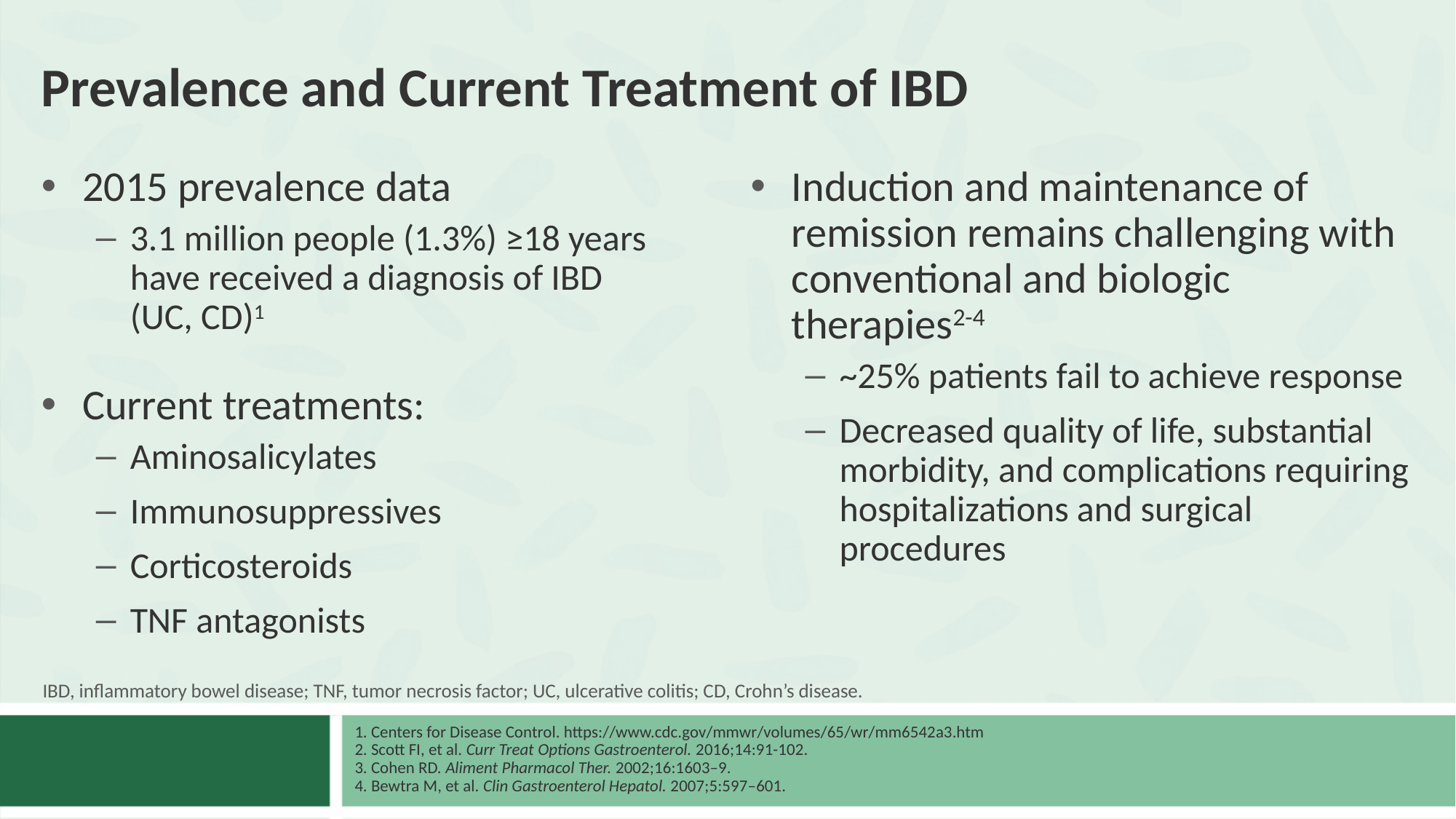

# Prevalence and Current Treatment of IBD
2015 prevalence data
3.1 million people (1.3%) ≥18 years have received a diagnosis of IBD
(UC, CD)1
Current treatments:
Aminosalicylates
Immunosuppressives
Corticosteroids
TNF antagonists
Induction and maintenance of remission remains challenging with conventional and biologic therapies2-4
~25% patients fail to achieve response
Decreased quality of life, substantial morbidity, and complications requiring hospitalizations and surgical procedures
IBD, inflammatory bowel disease; TNF, tumor necrosis factor; UC, ulcerative colitis; CD, Crohn’s disease.
Centers for Disease Control. https://www.cdc.gov/mmwr/volumes/65/wr/mm6542a3.htm
Scott FI, et al. Curr Treat Options Gastroenterol. 2016;14:91-102.
Cohen RD. Aliment Pharmacol Ther. 2002;16:1603–9.
Bewtra M, et al. Clin Gastroenterol Hepatol. 2007;5:597–601.